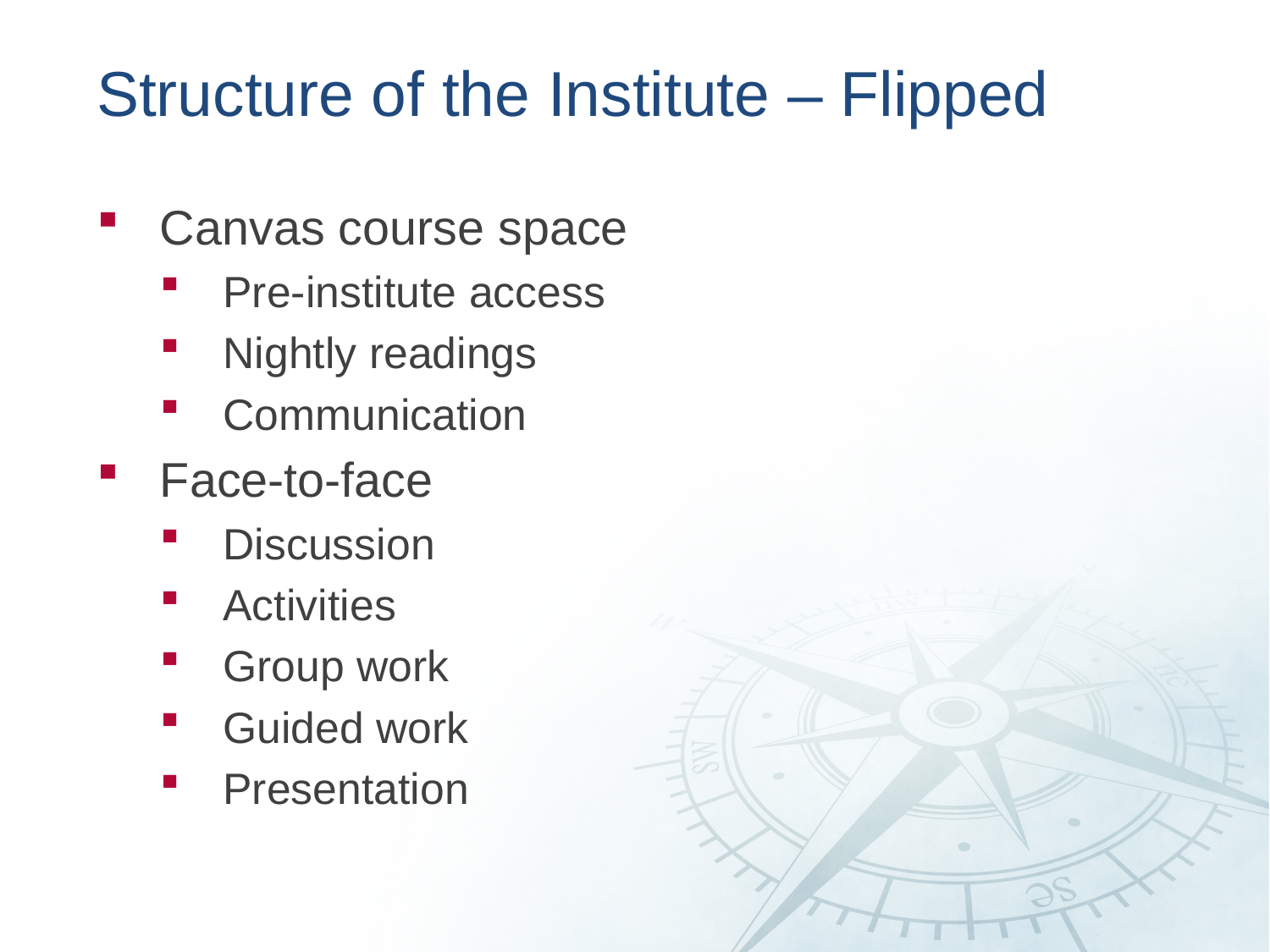

# Structure of the Institute – Flipped
Canvas course space
Pre-institute access
Nightly readings
Communication
Face-to-face
Discussion
Activities
Group work
Guided work
Presentation